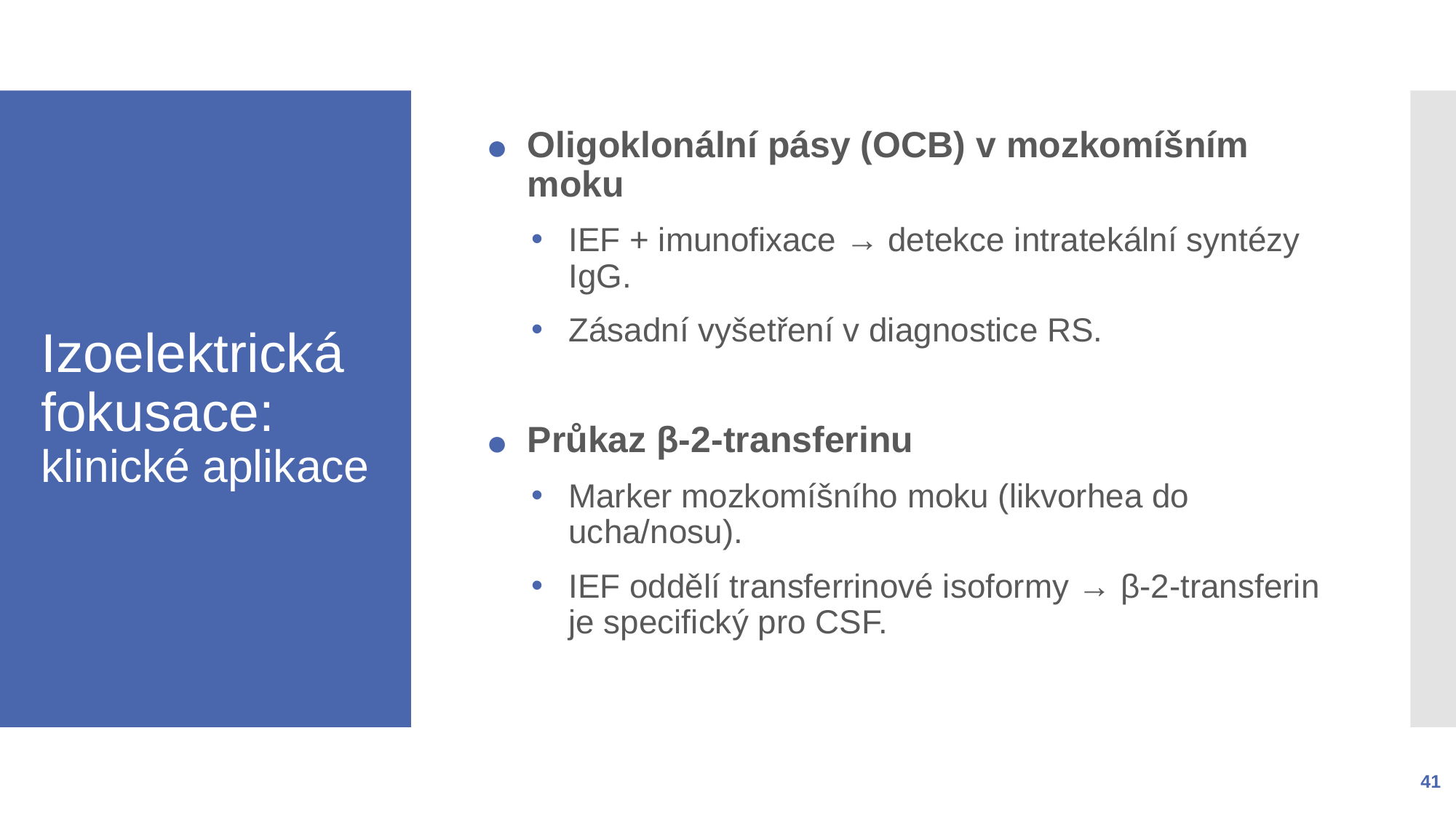

Oligoklonální pásy (OCB) v mozkomíšním moku
IEF + imunofixace → detekce intratekální syntézy IgG.
Zásadní vyšetření v diagnostice RS.

Průkaz β-2-transferinu
Marker mozkomíšního moku (likvorhea do ucha/nosu).
IEF oddělí transferrinové isoformy → β-2-transferin je specifický pro CSF.

# Izoelektrická fokusace: klinické aplikace
41